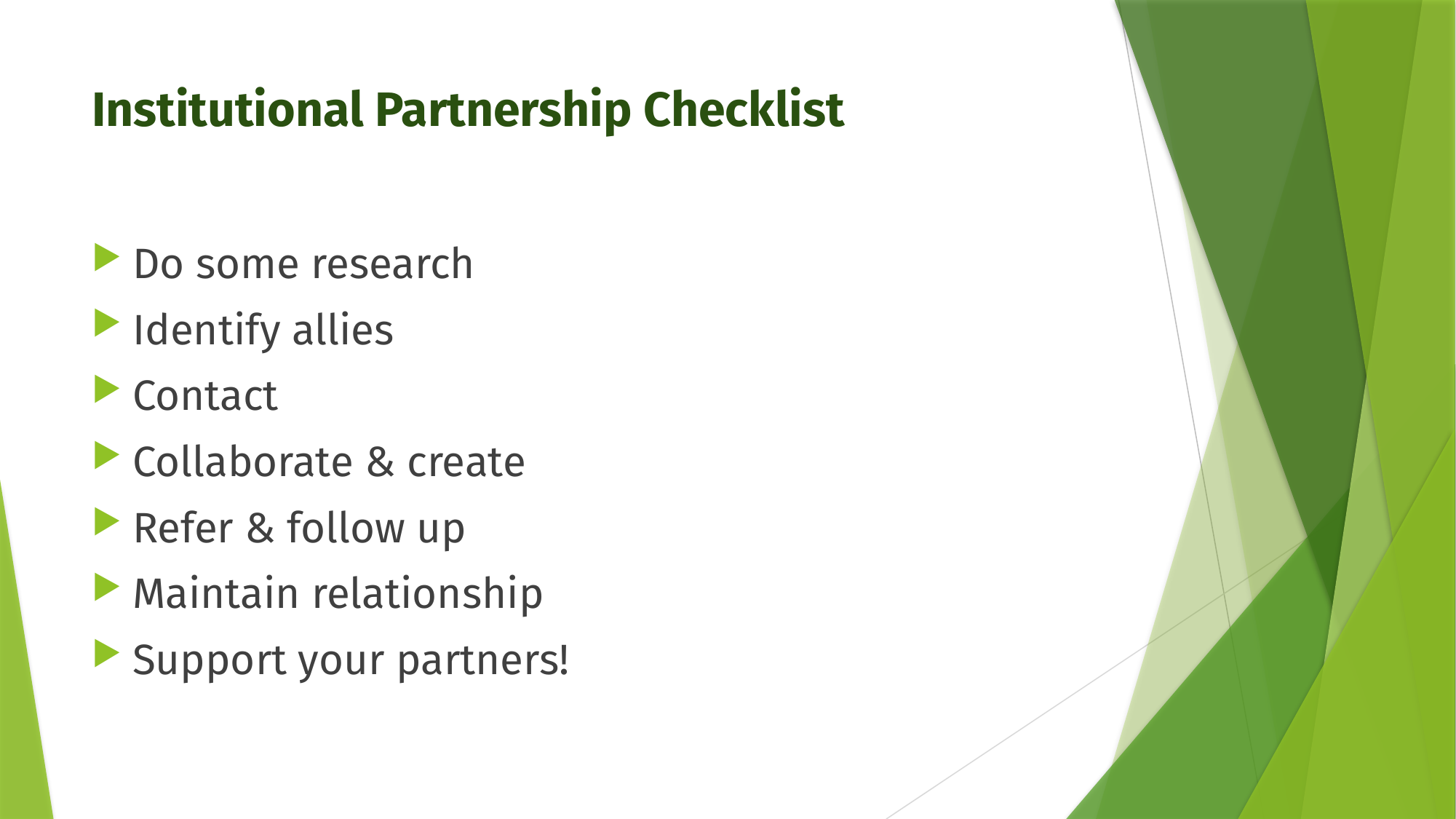

# Institutional Partnership Checklist
Do some research
Identify allies
Contact
Collaborate & create
Refer & follow up
Maintain relationship
Support your partners!